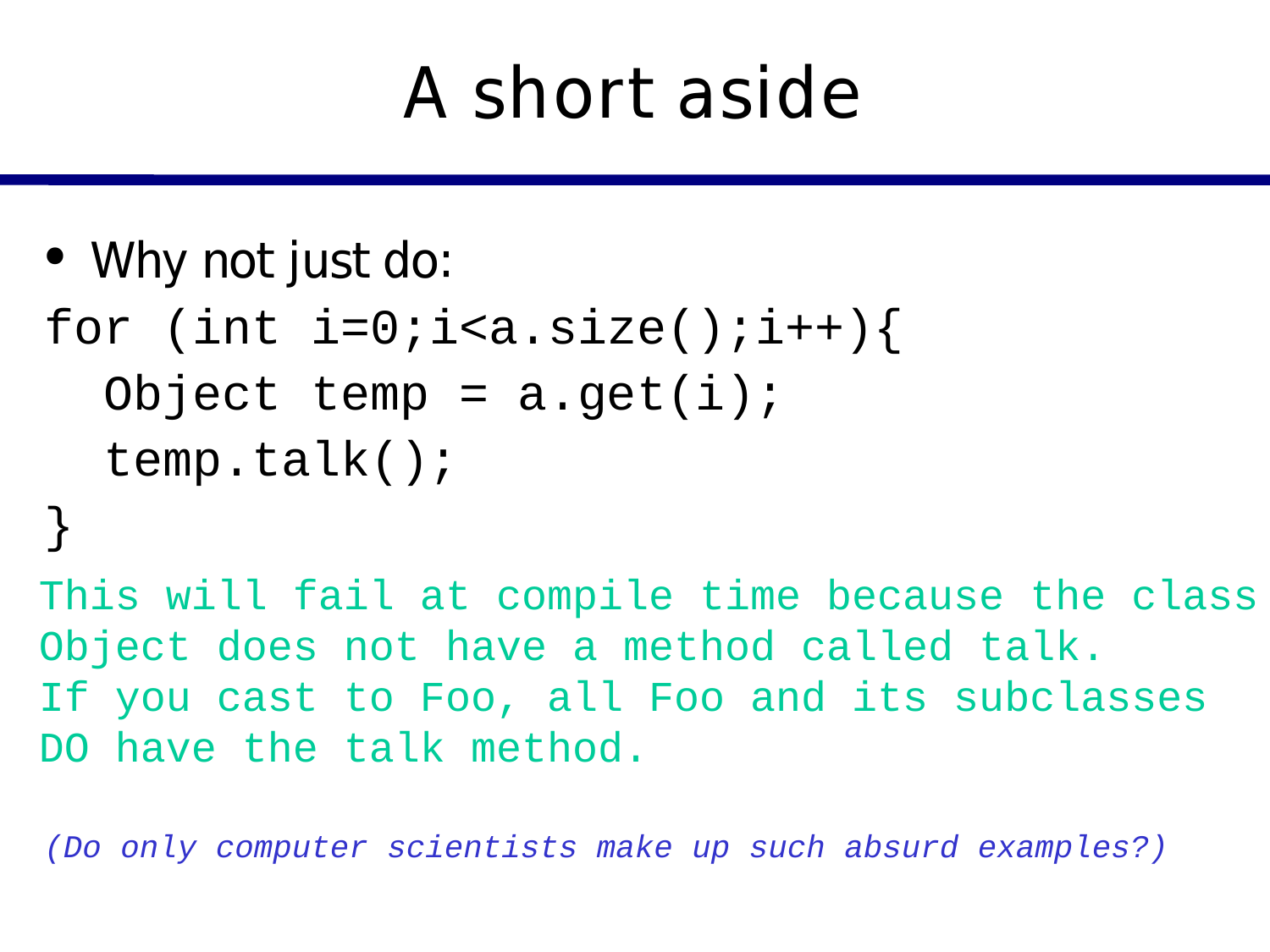

# A short aside
Why not just do:
for (int i=0;i<a.size();i++){
  Object temp = a.get(i);
  temp.talk();
}

(Do only computer scientists make up such absurd examples?)

This will fail at compile time because the class
Object does not have a method called talk.
If you cast to Foo, all Foo and its subclasses
DO have the talk method.